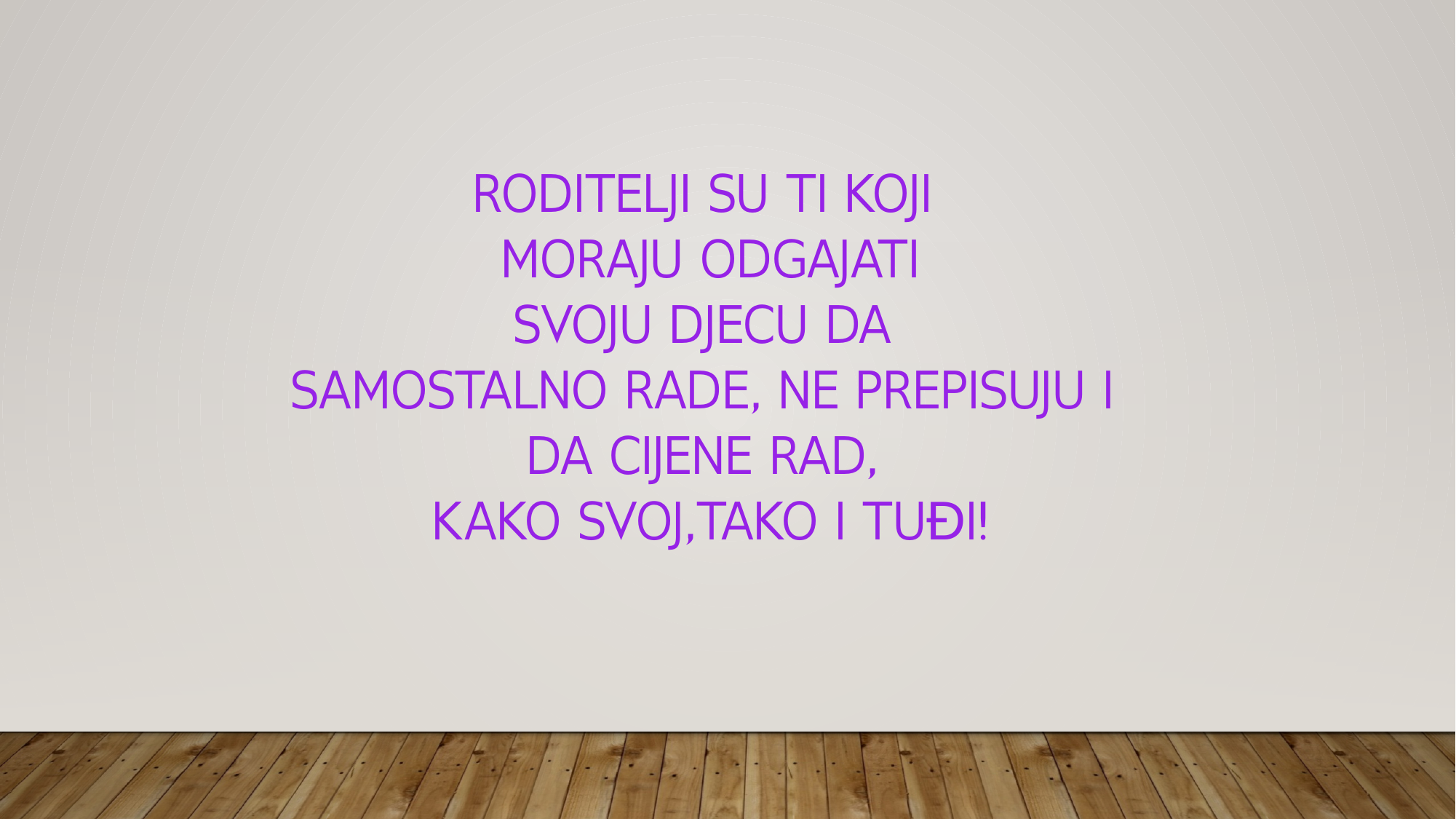

RODITELJI SU TI KOJI
MORAJU ODGAJATI
SVOJU DJECU DA
SAMOSTALNO RADE, NE PREPISUJU I
DA CIJENE RAD,
KAKO SVOJ,TAKO I TUĐI!